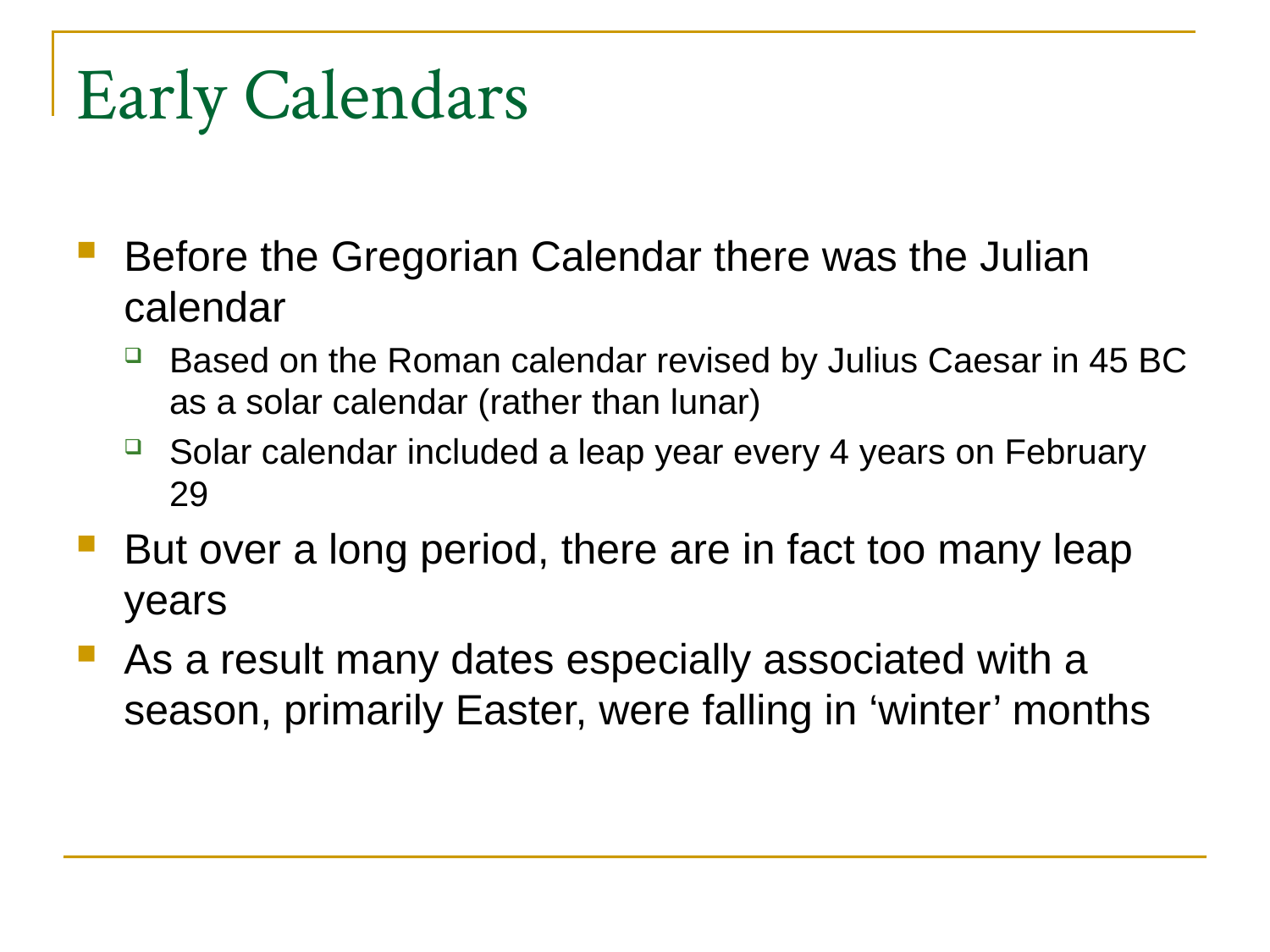

# Early Calendars
Before the Gregorian Calendar there was the Julian calendar
Based on the Roman calendar revised by Julius Caesar in 45 BC as a solar calendar (rather than lunar)
Solar calendar included a leap year every 4 years on February 29
But over a long period, there are in fact too many leap years
As a result many dates especially associated with a season, primarily Easter, were falling in ‘winter’ months